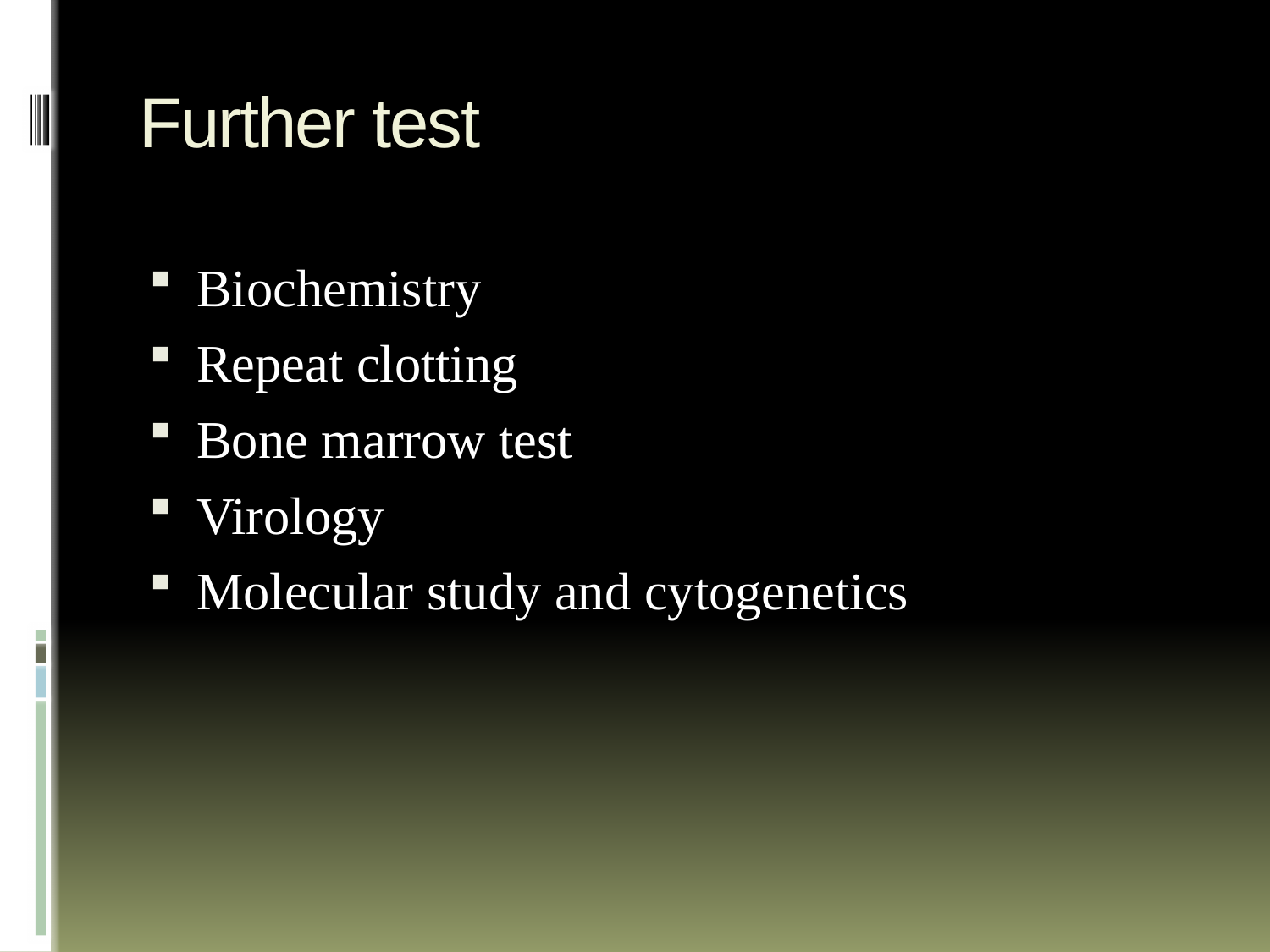

# Further test
Biochemistry
Repeat clotting
Bone marrow test
Virology
Molecular study and cytogenetics